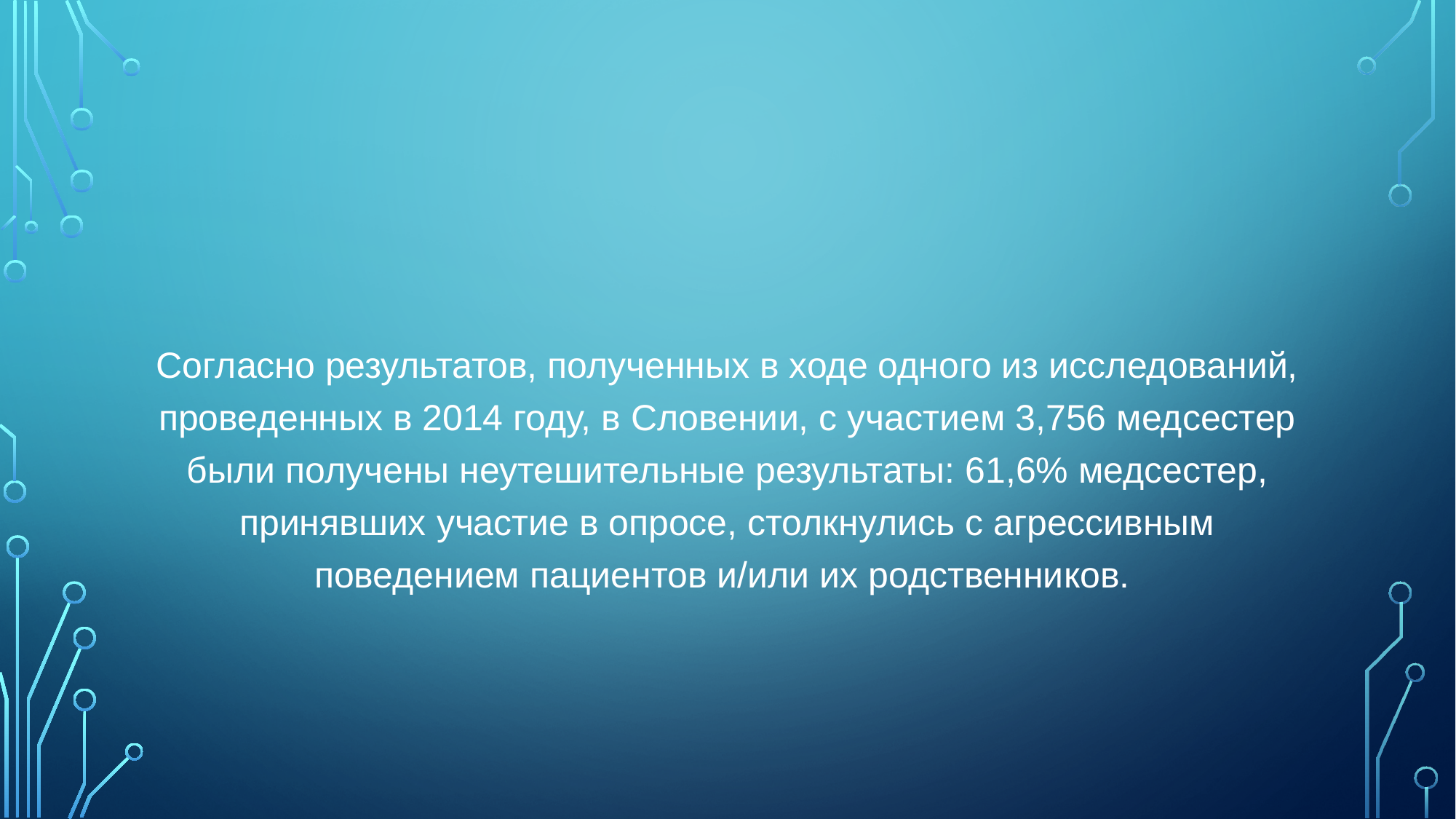

#

Согласно результатов, полученных в ходе одного из исследований, проведенных в 2014 году, в Словении, с участием 3,756 медсестер были получены неутешительные результаты: 61,6% медсестер, принявших участие в опросе, столкнулись с агрессивным поведением пациентов и/или их родственников.